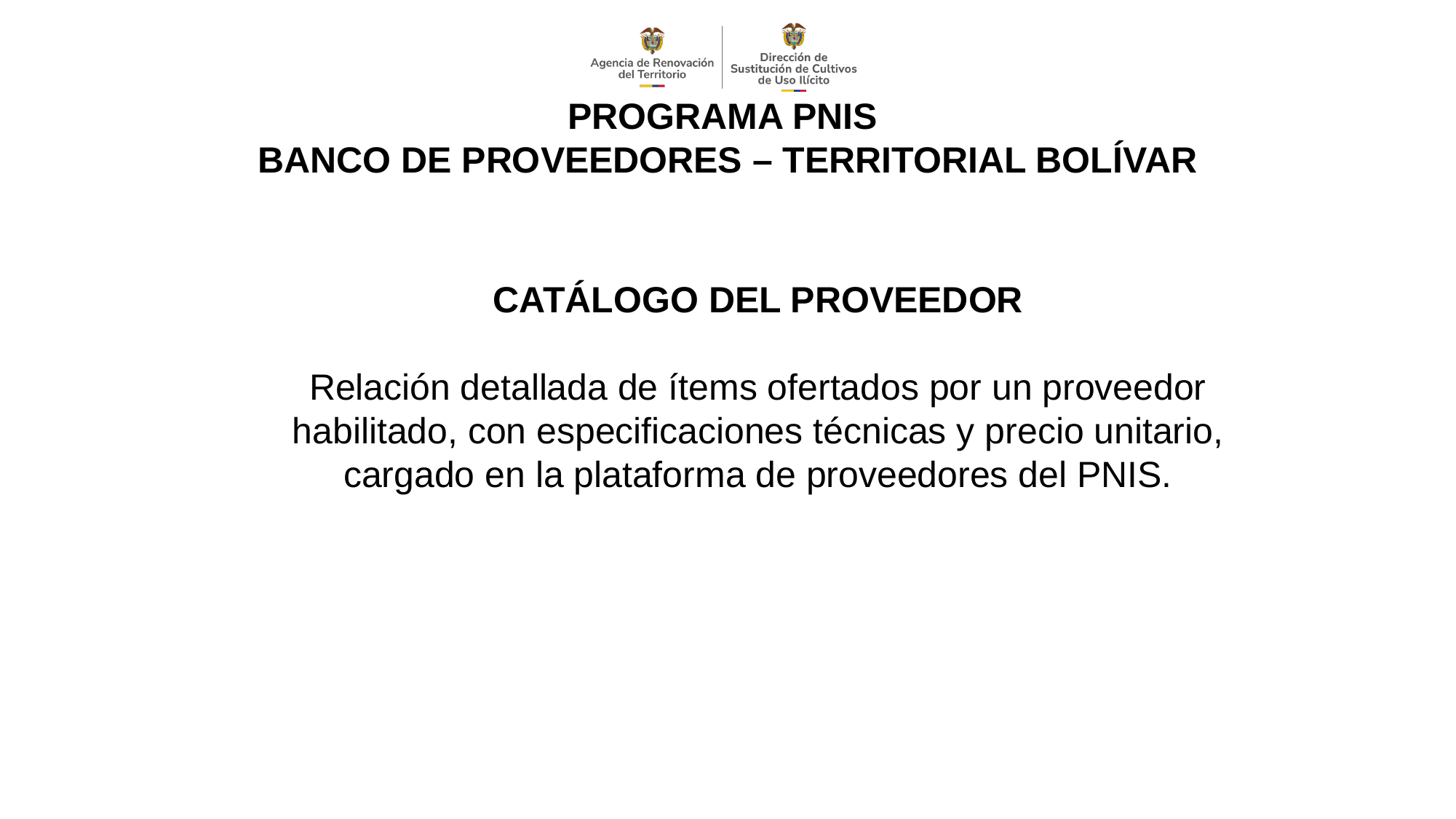

PROGRAMA PNIS
BANCO DE PROVEEDORES – TERRITORIAL BOLÍVAR
CATÁLOGO DEL PROVEEDOR

Relación detallada de ítems ofertados por un proveedor habilitado, con especificaciones técnicas y precio unitario, cargado en la plataforma de proveedores del PNIS.